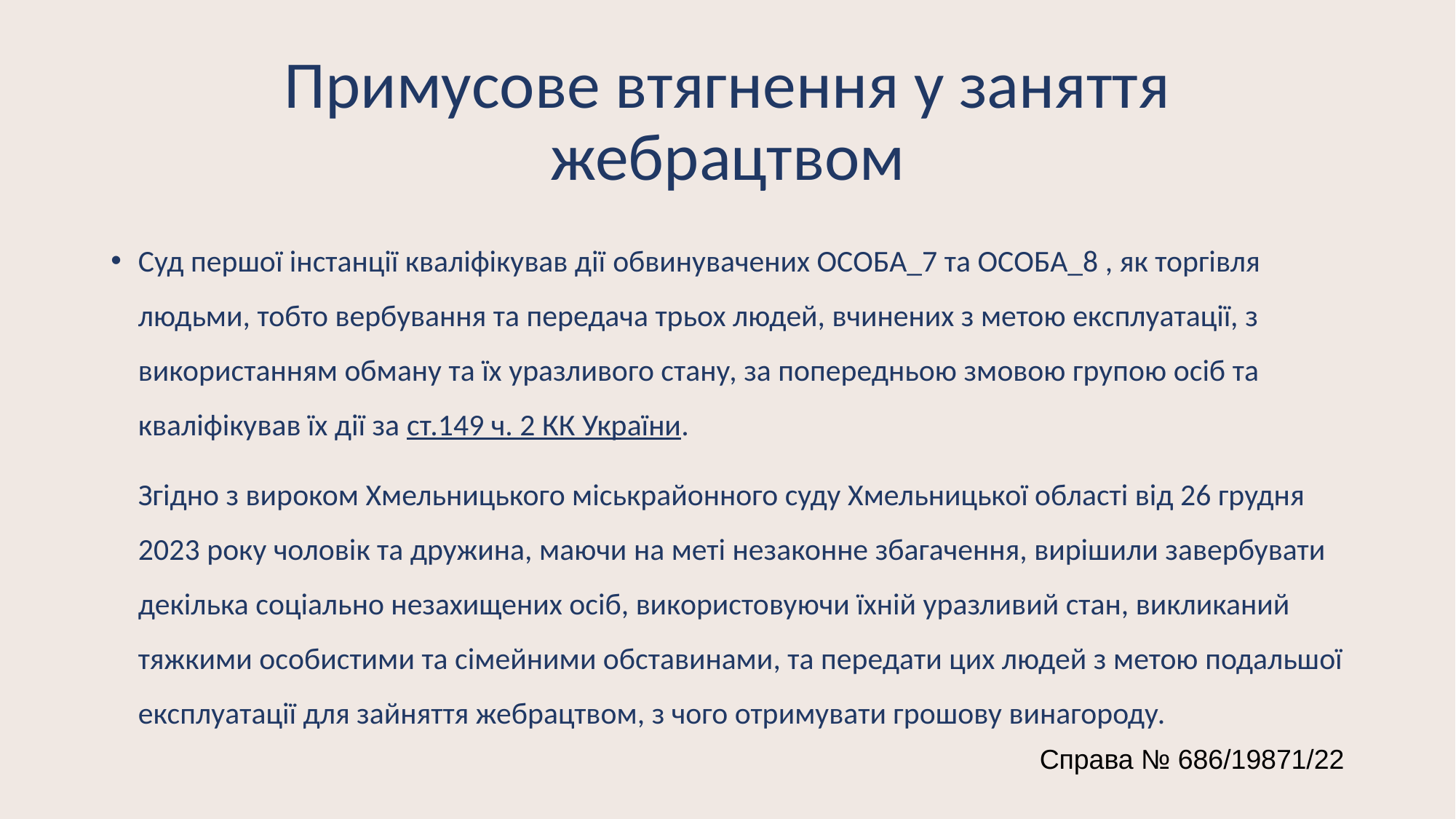

# Примусове втягнення у заняття жебрацтвом
Суд першої інстанції кваліфікував дії обвинувачених ОСОБА_7 та ОСОБА_8 , як торгівля людьми, тобто вербування та передача трьох людей, вчинених з метою експлуатації, з використанням обману та їх уразливого стану, за попередньою змовою групою осіб та кваліфікував їх дії за ст.149 ч. 2 КК України.
	Згідно з вироком Хмельницького міськрайонного суду Хмельницької області від 26 грудня 2023 року чоловік та дружина, маючи на меті незаконне збагачення, вирішили завербувати декілька соціально незахищених осіб, використовуючи їхній уразливий стан, викликаний тяжкими особистими та сімейними обставинами, та передати цих людей з метою подальшої експлуатації для зайняття жебрацтвом, з чого отримувати грошову винагороду.
Справа № 686/19871/22